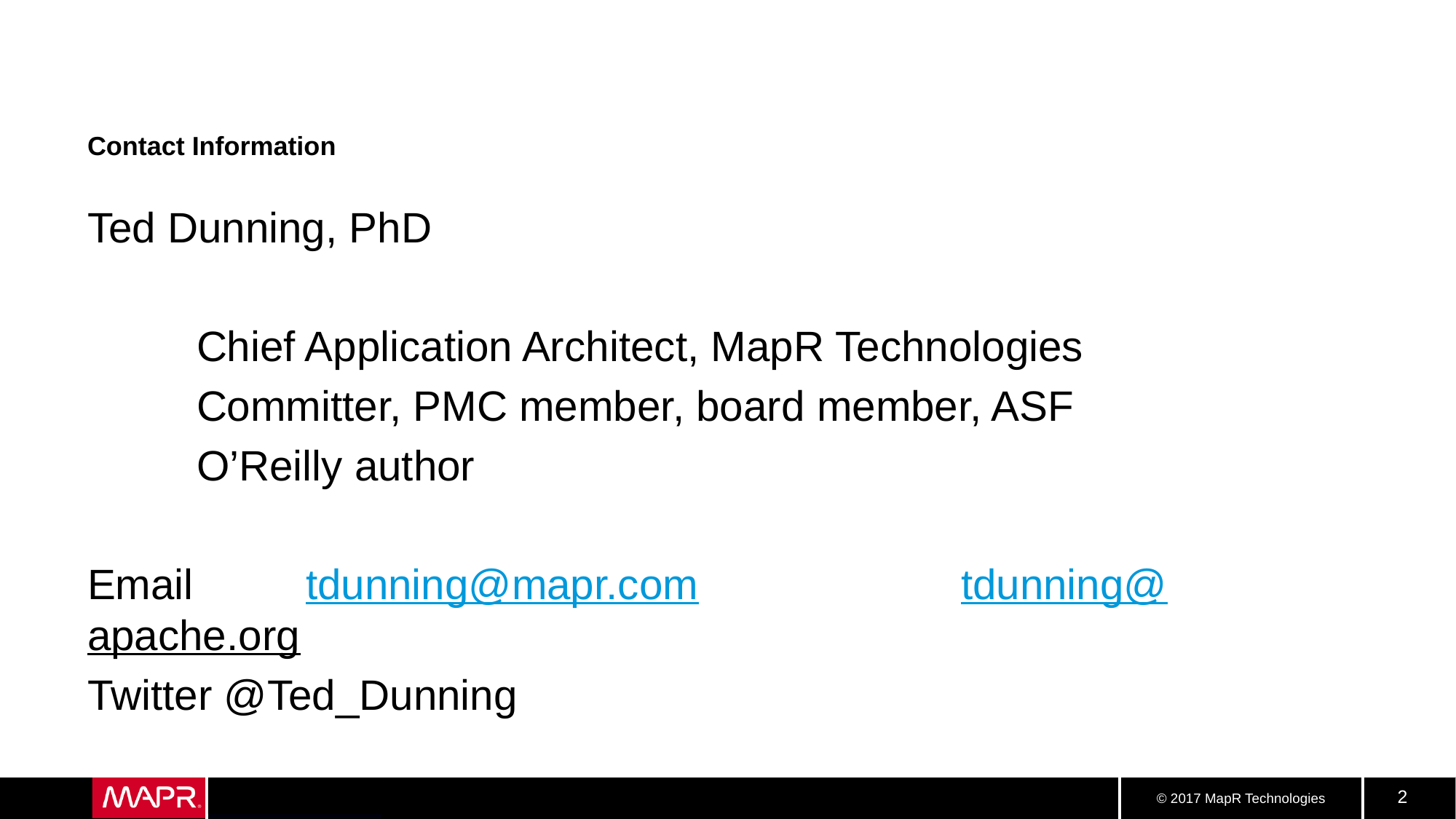

# Contact Information
Ted Dunning, PhD

	Chief Application Architect, MapR Technologies
	Committer, PMC member, board member, ASF
	O’Reilly author

Email  	tdunning@mapr.com			tdunning@apache.org
Twitter @Ted_Dunning